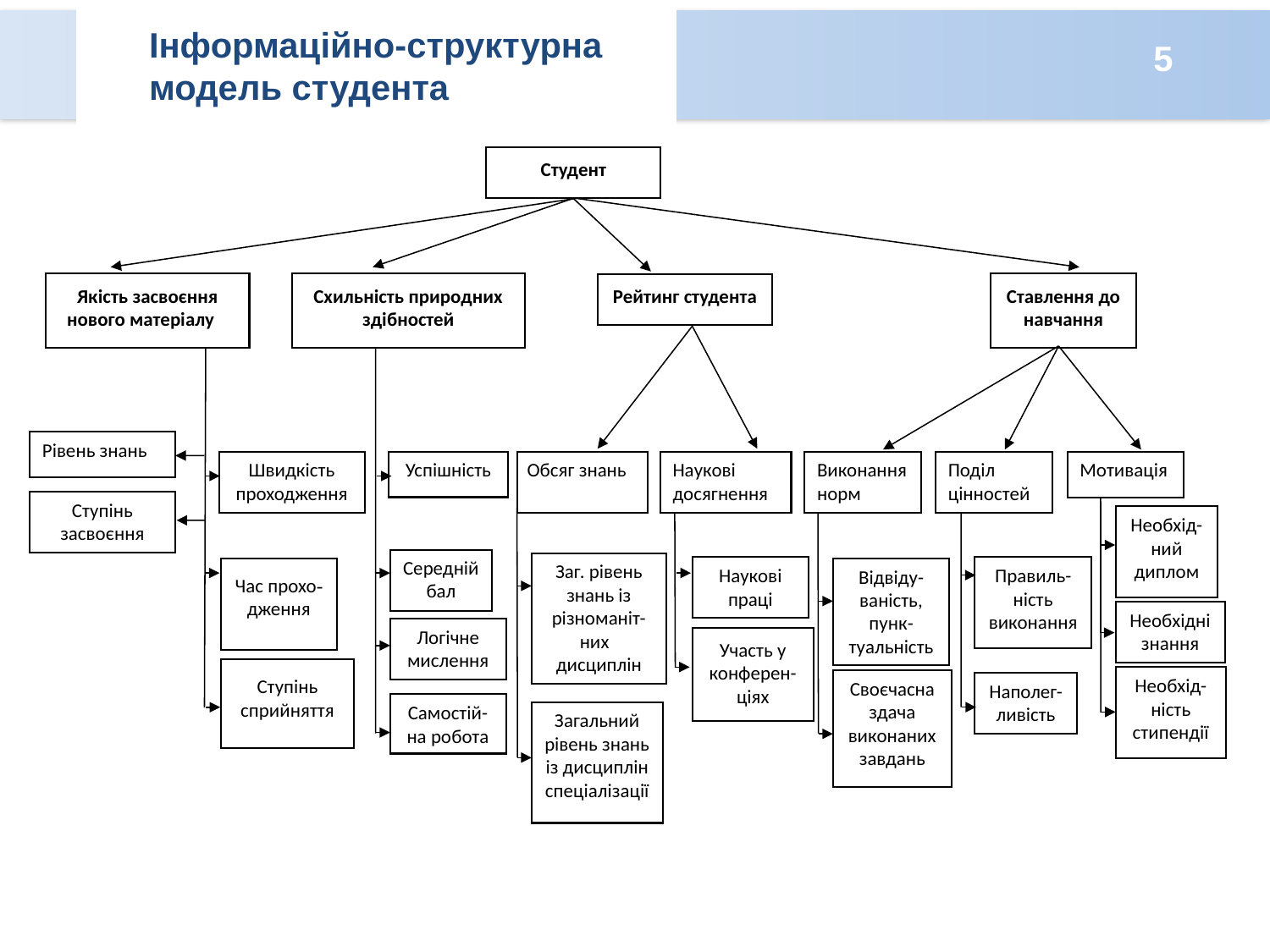

Інформаційно-структурна
модель студента
5
Студент

Якість засвоєння нового матеріалу

Схильність природних здібностей

Ставлення до навчання
Рейтинг студента

Рівень знань
Успішність
Швидкість проходження

Обсяг знань
Наукові досягнення
Виконання норм
Поділ цінностей
Мотивація

Ступінь засвоєння

Необхід-ний диплом

Середній бал
Заг. рівень знань із різноманіт-них   дисциплін
Наукові праці
Правиль-ність виконання
Час прохо-дження
Відвіду-ваність, пунк-туальність

Необхідні знання
Логічне мислення

Участь у конферен-ціях

Ступінь сприйняття

Необхід-ність стипендії
Своєчасна здача виконаних завдань
Наполег-ливість
Самостій-на робота
Загальний рівень знань із дисциплін спеціалізації